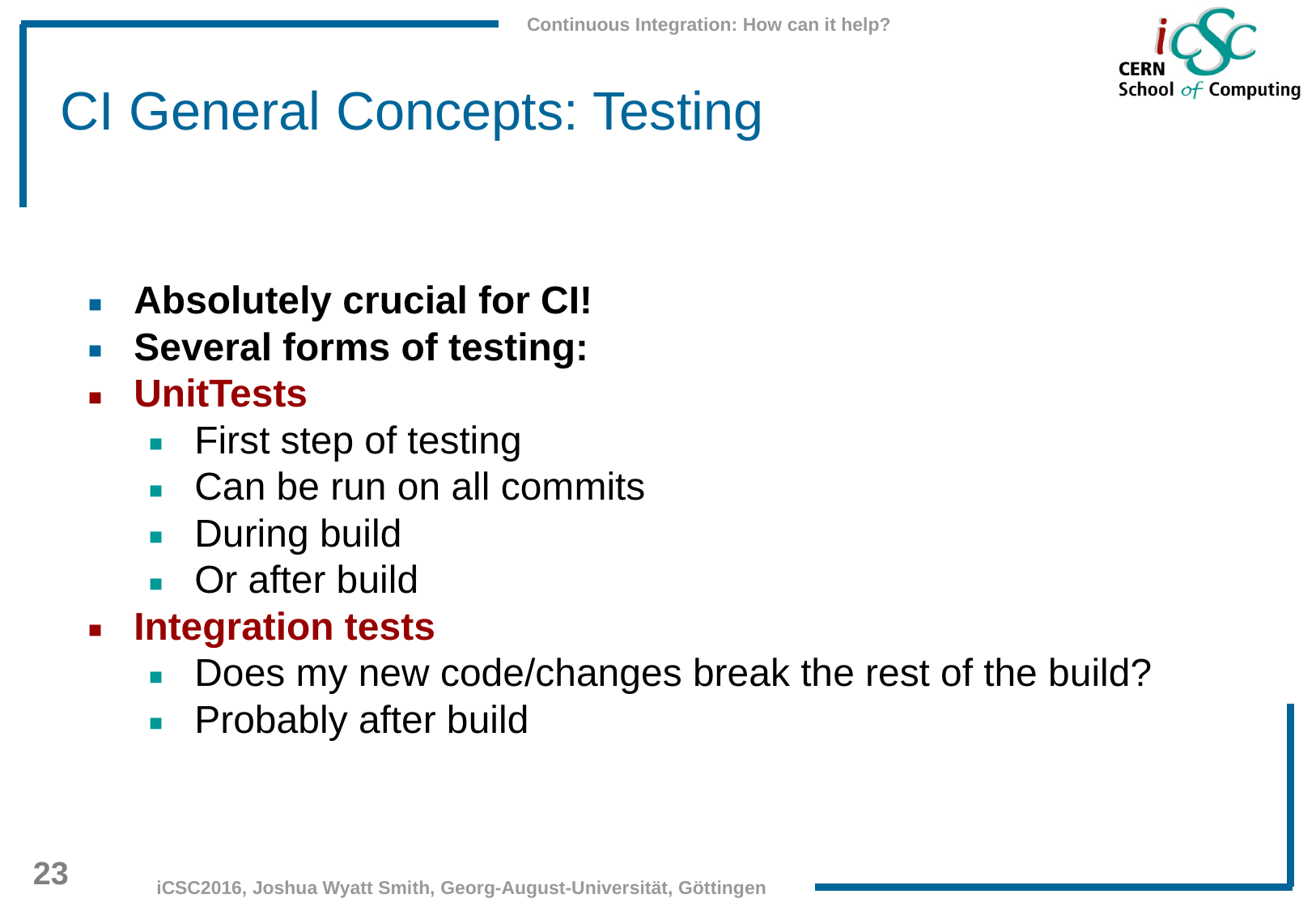

# CI General Concepts: Testing
Absolutely crucial for CI!
Several forms of testing:
UnitTests
First step of testing
Can be run on all commits
During build
Or after build
Integration tests
Does my new code/changes break the rest of the build?
Probably after build